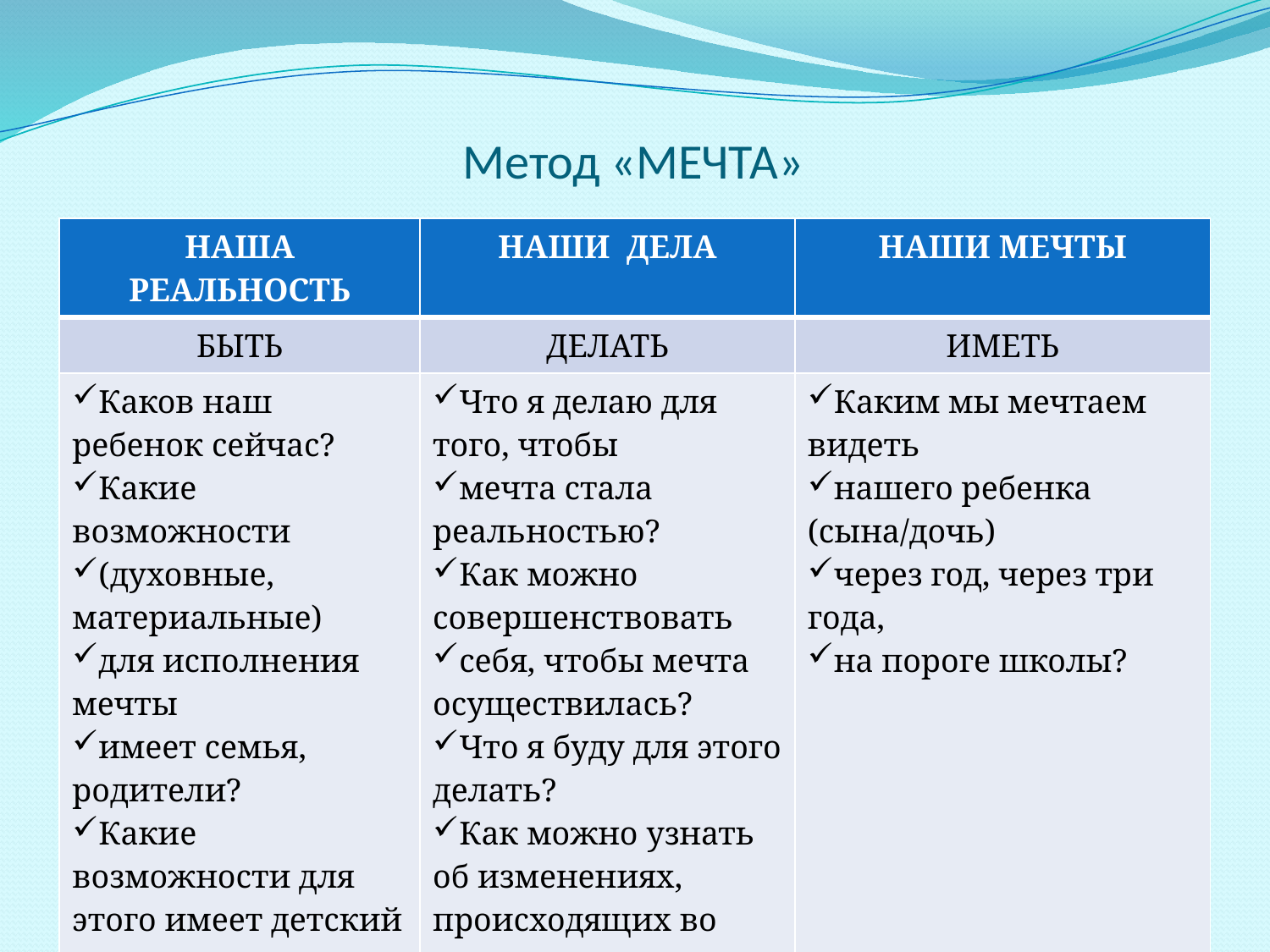

# Метод «МЕЧТА»
| НАША РЕАЛЬНОСТЬ | НАШИ ДЕЛА | НАШИ МЕЧТЫ |
| --- | --- | --- |
| БЫТЬ | ДЕЛАТЬ | ИМЕТЬ |
| Каков наш ребенок сейчас? Какие возможности (духовные, материальные) для исполнения мечты имеет семья, родители? Какие возможности для этого имеет детский сад, педагоги? | Что я делаю для того, чтобы мечта стала реальностью? Как можно совершенствовать себя, чтобы мечта осуществилась? Что я буду для этого делать? Как можно узнать об изменениях, происходящих во мне и нашем ребенке? | Каким мы мечтаем видеть нашего ребенка (сына/дочь) через год, через три года, на пороге школы? |